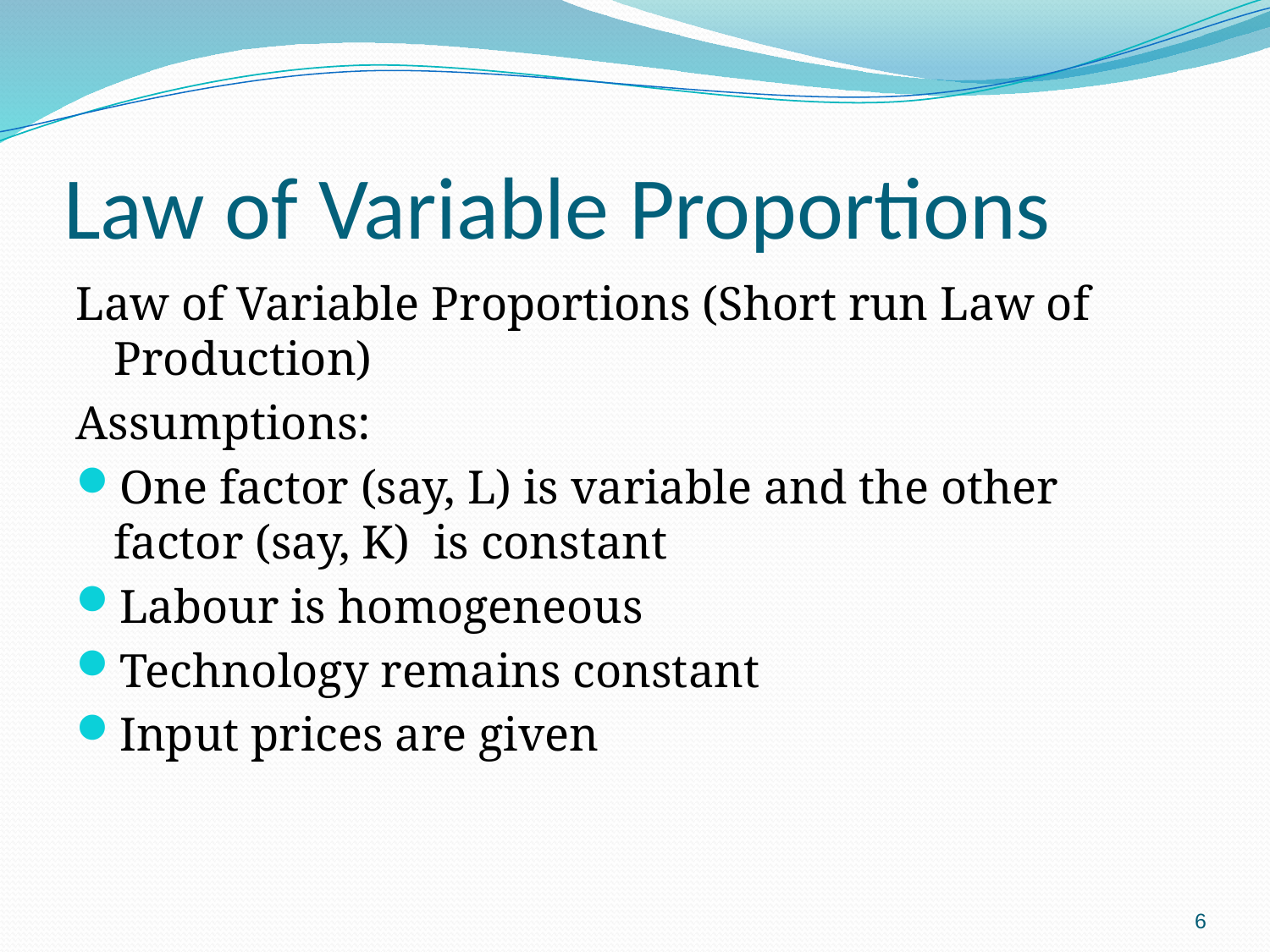

# Law of Variable Proportions
Law of Variable Proportions (Short run Law of Production)
Assumptions:
One factor (say, L) is variable and the other factor (say, K)  is constant
Labour is homogeneous
Technology remains constant
Input prices are given
6